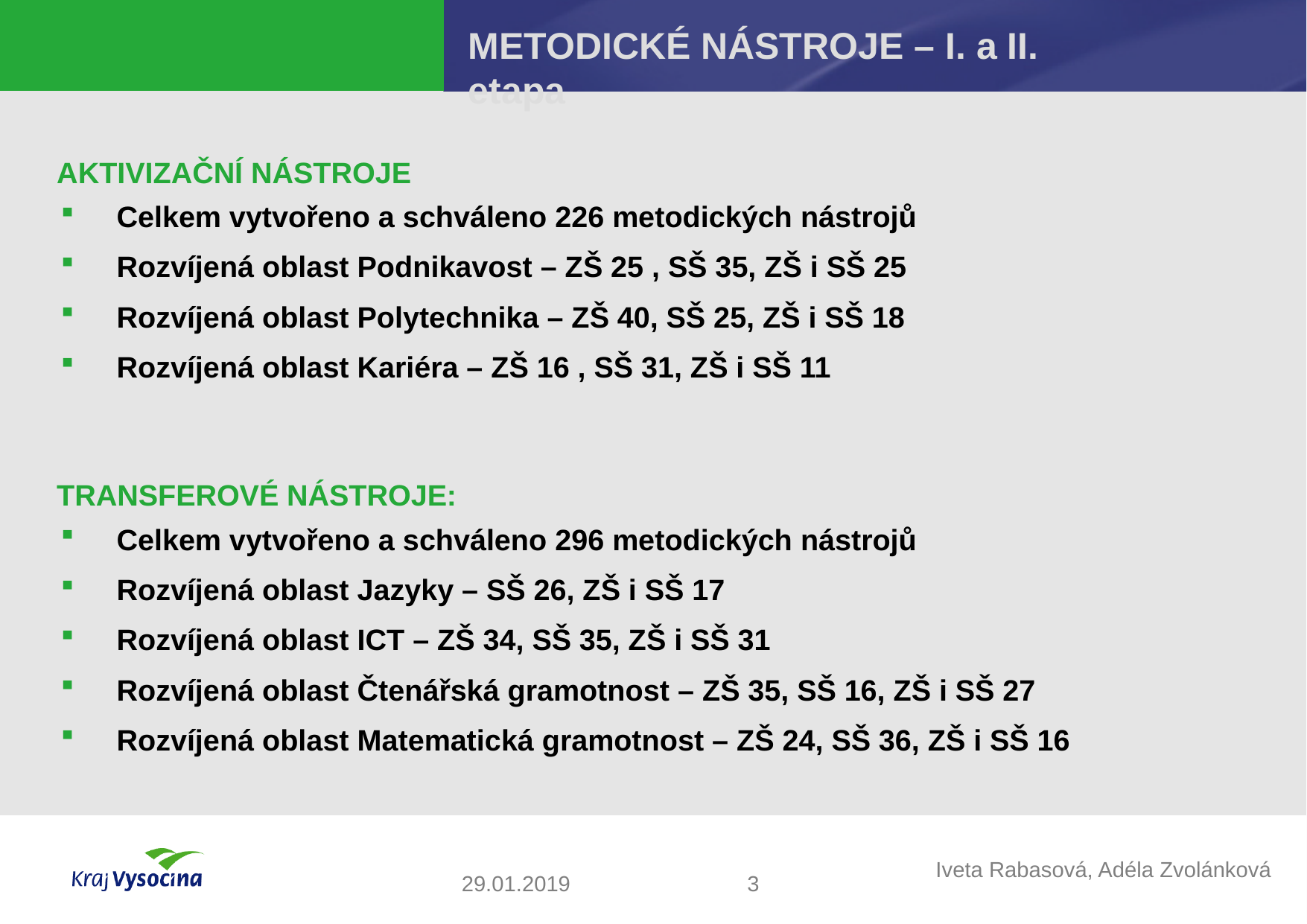

# METODICKÉ NÁSTROJE – I. a II. etapa
AKTIVIZAČNÍ NÁSTROJE
Celkem vytvořeno a schváleno 226 metodických nástrojů
Rozvíjená oblast Podnikavost – ZŠ 25 , SŠ 35, ZŠ i SŠ 25
Rozvíjená oblast Polytechnika – ZŠ 40, SŠ 25, ZŠ i SŠ 18
Rozvíjená oblast Kariéra – ZŠ 16 , SŠ 31, ZŠ i SŠ 11

TRANSFEROVÉ NÁSTROJE:
Celkem vytvořeno a schváleno 296 metodických nástrojů
Rozvíjená oblast Jazyky – SŠ 26, ZŠ i SŠ 17
Rozvíjená oblast ICT – ZŠ 34, SŠ 35, ZŠ i SŠ 31
Rozvíjená oblast Čtenářská gramotnost – ZŠ 35, SŠ 16, ZŠ i SŠ 27
Rozvíjená oblast Matematická gramotnost – ZŠ 24, SŠ 36, ZŠ i SŠ 16
3
29.01.2019